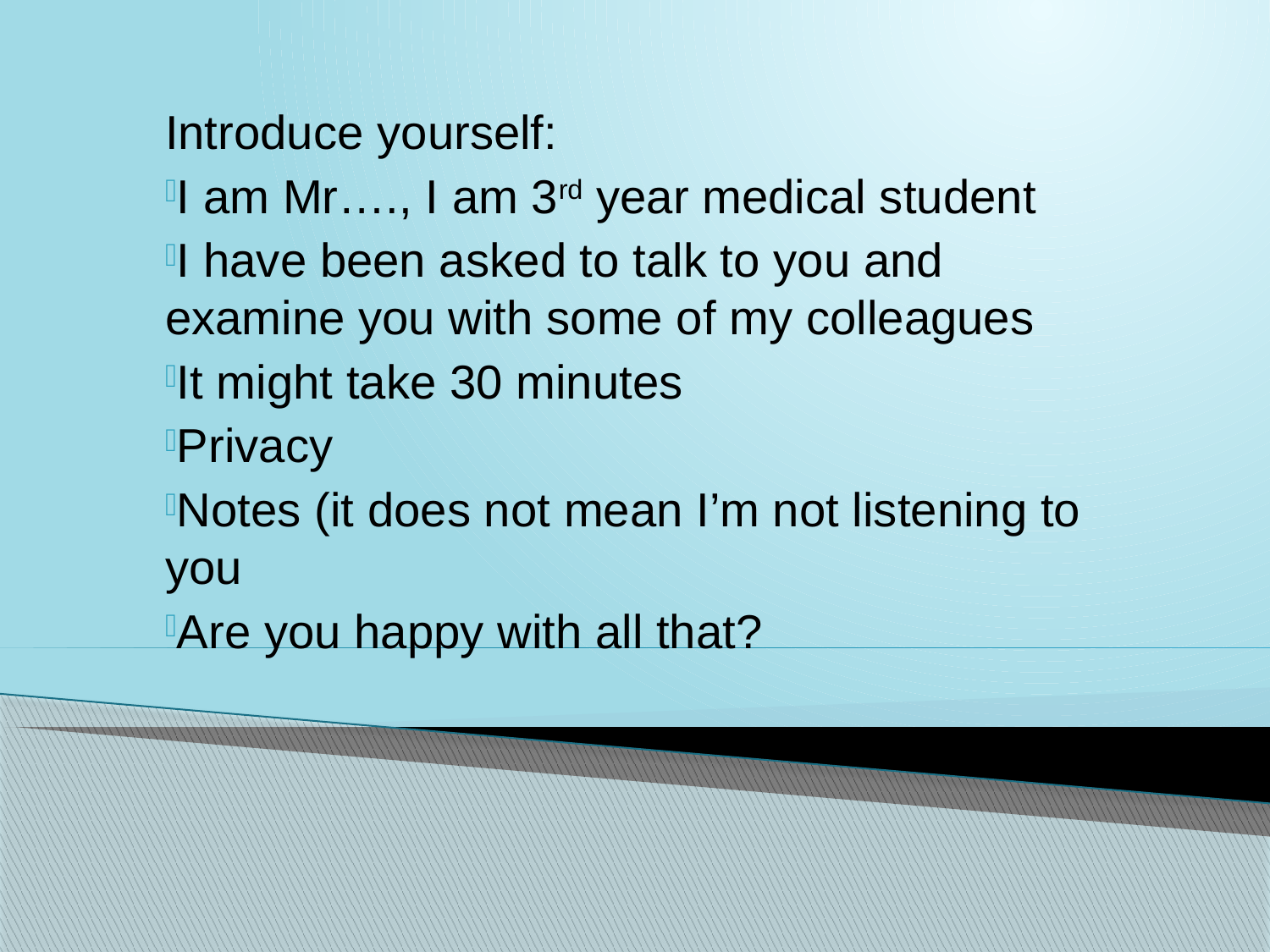

Introduce yourself:
I am Mr…., I am 3rd year medical student
I have been asked to talk to you and examine you with some of my colleagues
It might take 30 minutes
Privacy
Notes (it does not mean I’m not listening to you
Are you happy with all that?